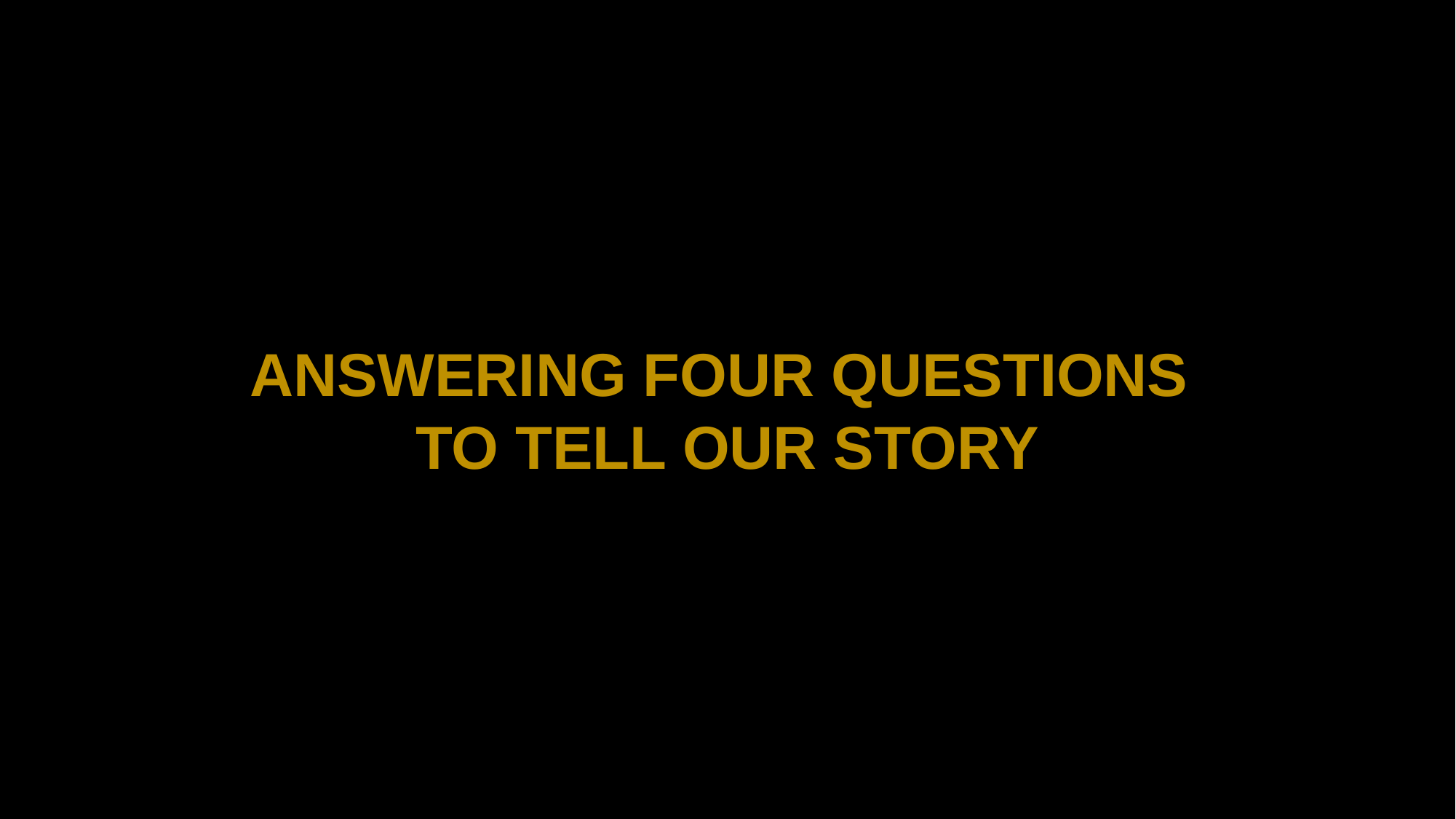

ANSWERING FOUR QUESTIONS
TO TELL OUR STORY